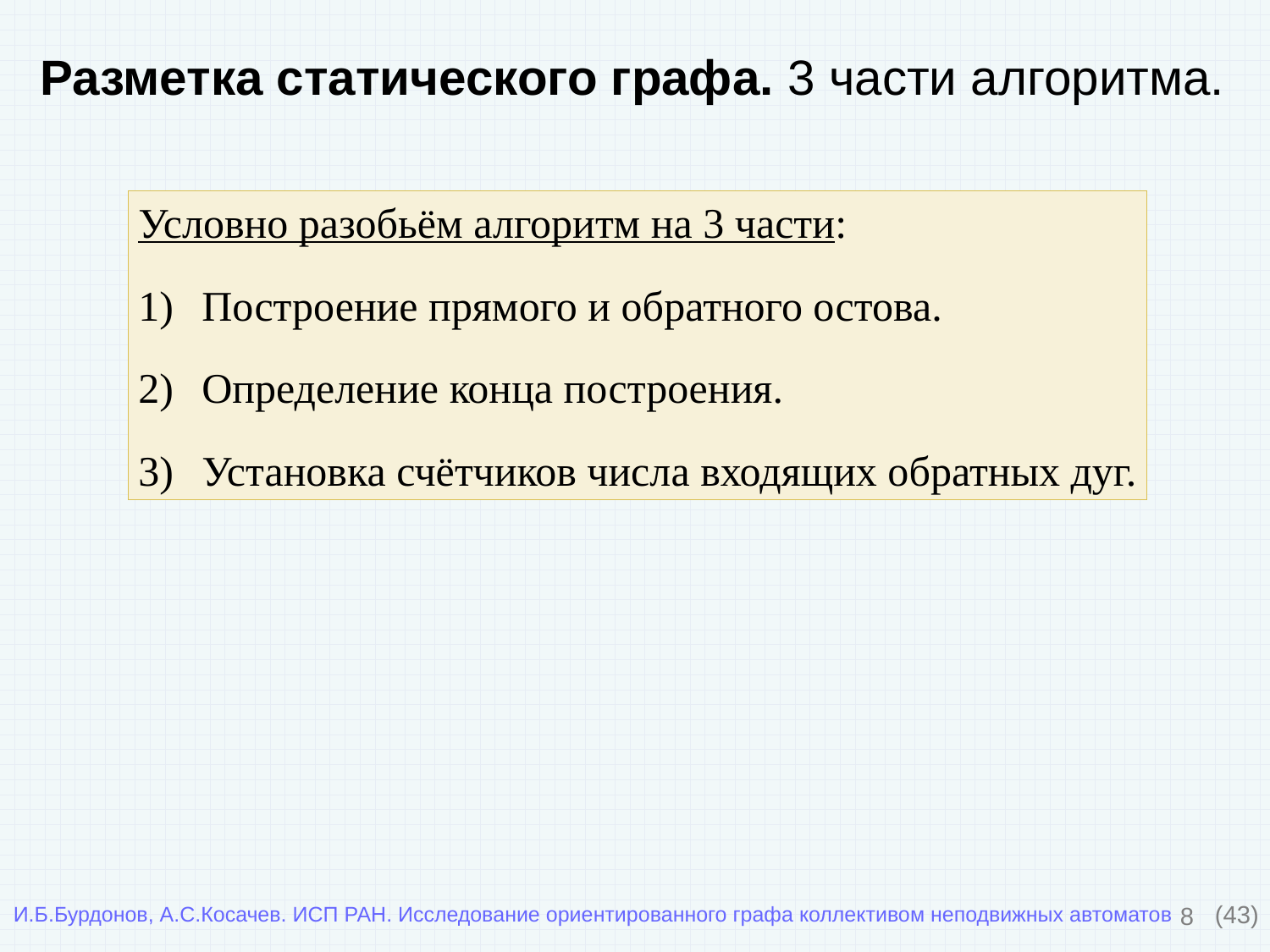

Разметка статического графа. 3 части алгоритма.
Условно разобьём алгоритм на 3 части:
Построение прямого и обратного остова.
Определение конца построения.
Установка счётчиков числа входящих обратных дуг.
8
(43)
И.Б.Бурдонов, А.С.Косачев. ИСП РАН. Исследование ориентированного графа коллективом неподвижных автоматов